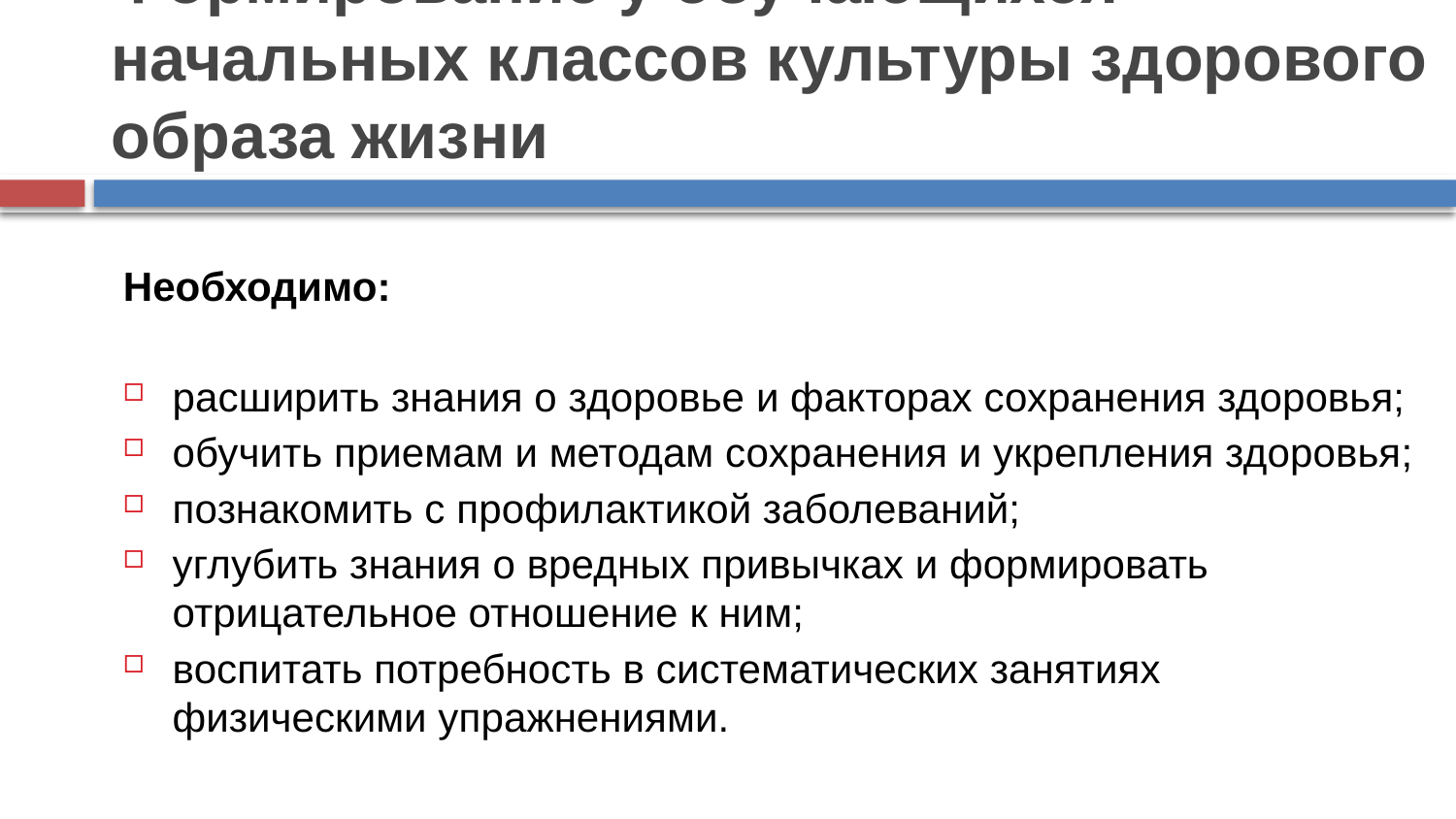

Формирование у обучающихся начальных классов культуры здорового образа жизни
Необходимо:

расширить знания о здоровье и факторах сохранения здоровья;
обучить приемам и методам сохранения и укрепления здоровья;
познакомить с профилактикой заболеваний;
углубить знания о вредных привычках и формировать отрицательное отношение к ним;
воспитать потребность в систематических занятиях физическими упражнениями.